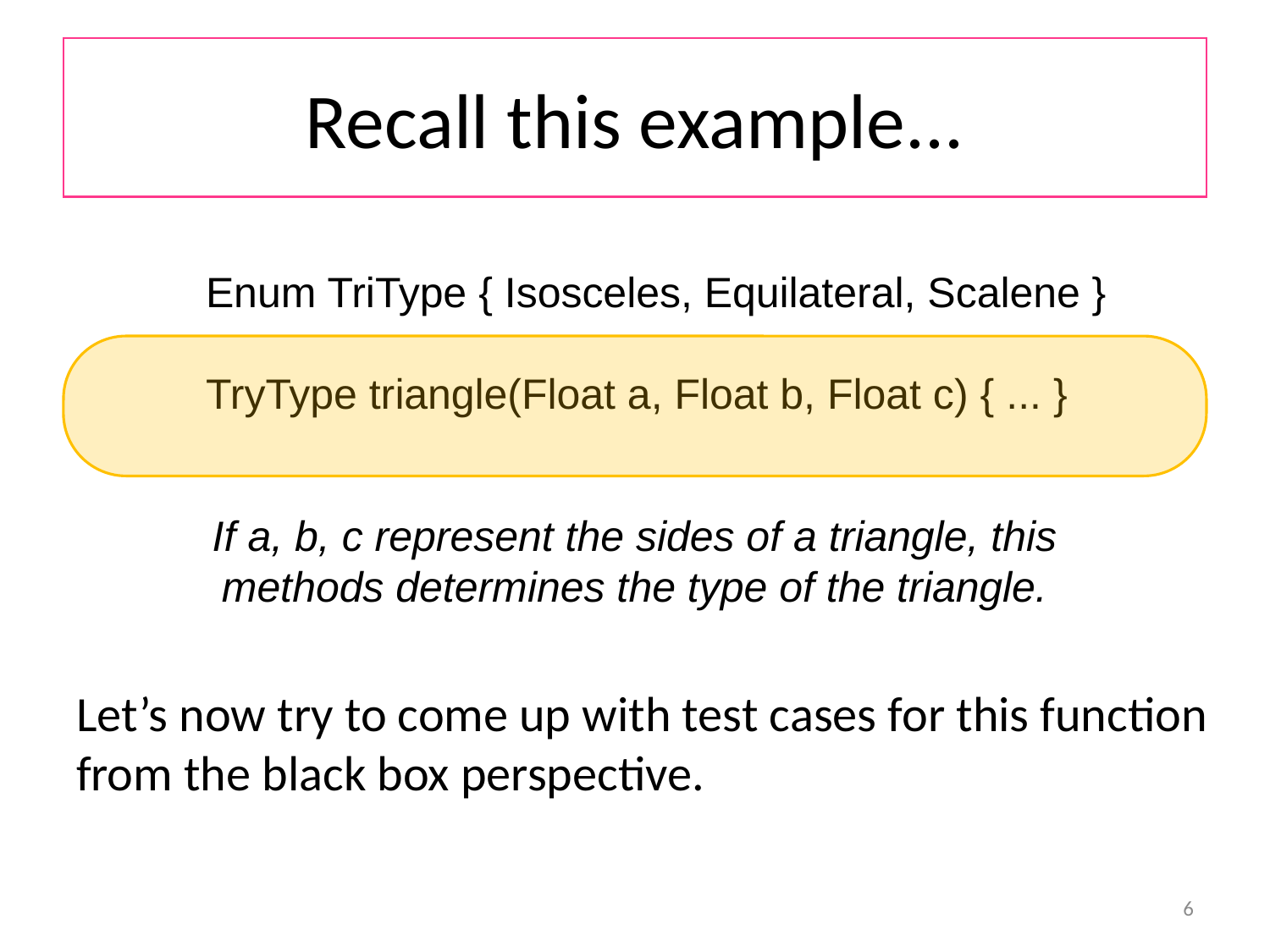

# Recall this example...
Enum TriType { Isosceles, Equilateral, Scalene }

TryType triangle(Float a, Float b, Float c) { ... }

If a, b, c represent the sides of a triangle, this methods determines the type of the triangle.
Let’s now try to come up with test cases for this function from the black box perspective.
6